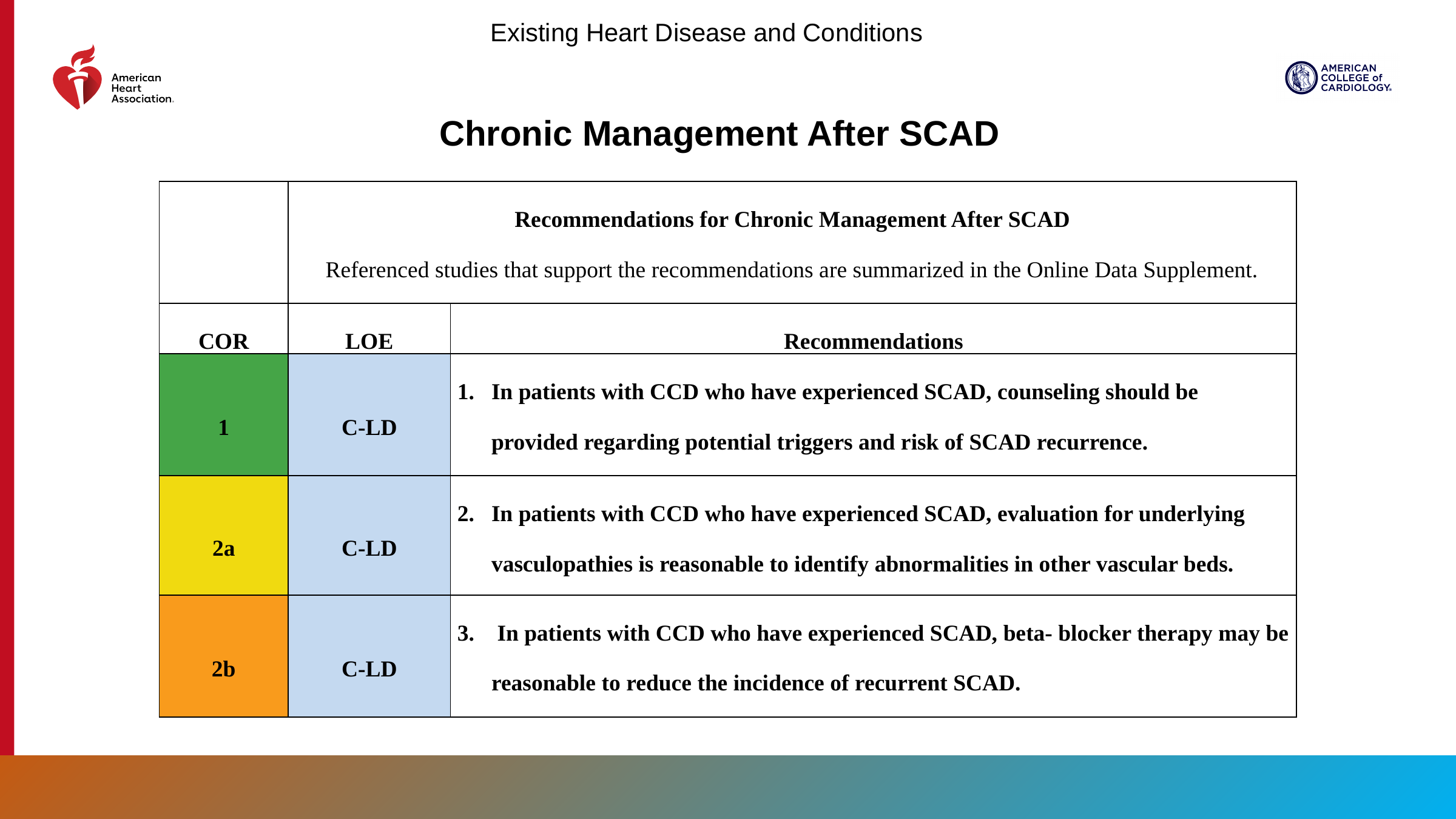

Existing Heart Disease and Conditions
Chronic Management After SCAD
|  | Recommendations for Chronic Management After SCAD Referenced studies that support the recommendations are summarized in the Online Data Supplement. |  |
| --- | --- | --- |
| COR | LOE | Recommendations |
| 1 | C-LD | In patients with CCD who have experienced SCAD, counseling should be provided regarding potential triggers and risk of SCAD recurrence. |
| 2a | C-LD | In patients with CCD who have experienced SCAD, evaluation for underlying vasculopathies is reasonable to identify abnormalities in other vascular beds. |
| 2b | C-LD | In patients with CCD who have experienced SCAD, beta- blocker therapy may be reasonable to reduce the incidence of recurrent SCAD. |
100